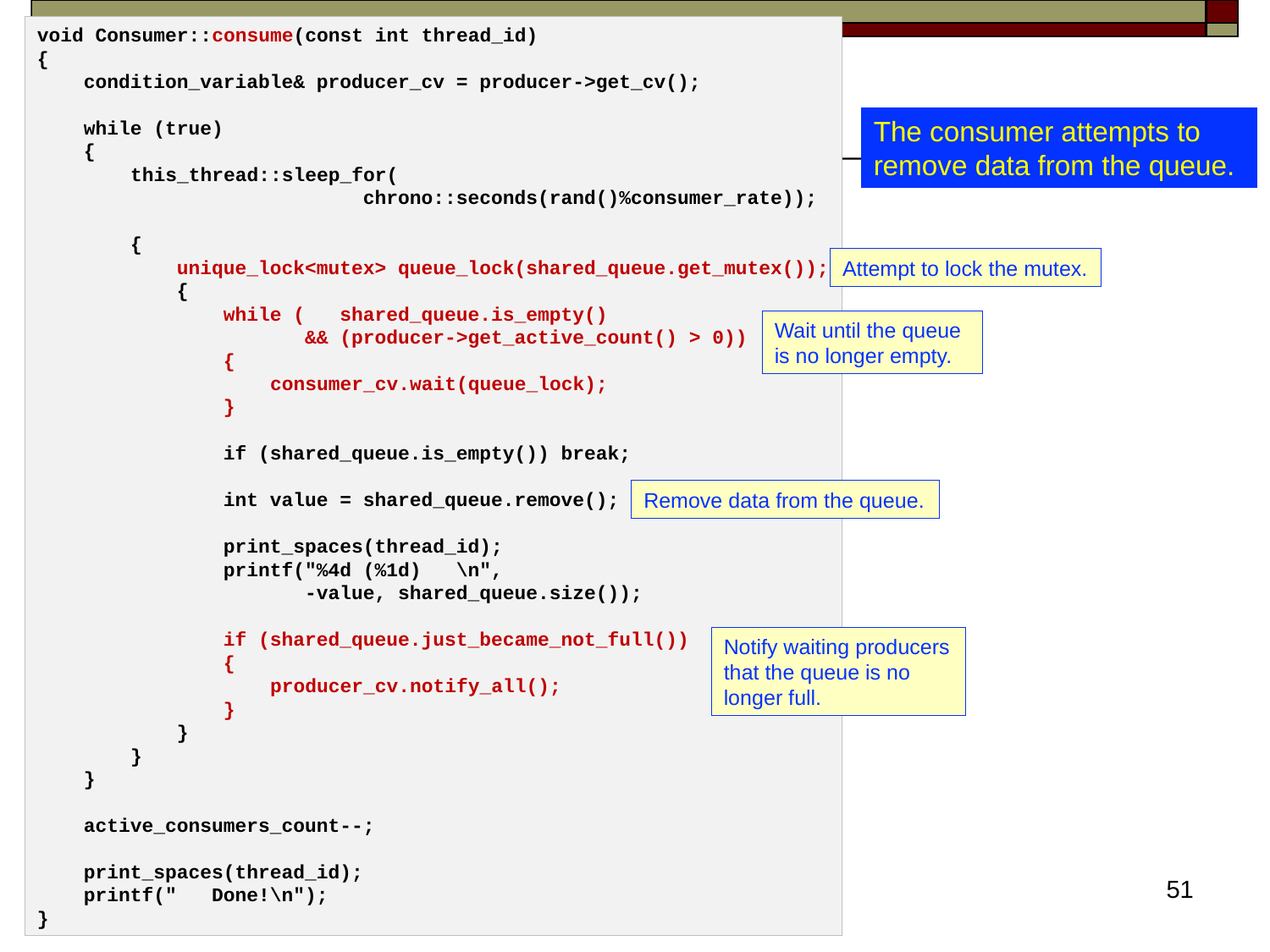

void Consumer::consume(const int thread_id)
{
    condition_variable& producer_cv = producer->get_cv();
    while (true)
    {
        this_thread::sleep_for(
                            chrono::seconds(rand()%consumer_rate));
        {
            unique_lock<mutex> queue_lock(shared_queue.get_mutex());
            {
                while (   shared_queue.is_empty()
                       && (producer->get_active_count() > 0))
                {
                    consumer_cv.wait(queue_lock);
                }

                if (shared_queue.is_empty()) break;

                int value = shared_queue.remove();

                print_spaces(thread_id);
                printf("%4d (%1d)   \n",
                       -value, shared_queue.size());

                if (shared_queue.just_became_not_full())
                {
                    producer_cv.notify_all();
                }
            }
        }
    }
    active_consumers_count--;

    print_spaces(thread_id);
    printf("   Done!\n");
}
#
The consumer attempts to remove data from the queue.
Attempt to lock the mutex.
Wait until the queue is no longer empty.
Remove data from the queue.
Notify waiting producers that the queue is no longer full.
51